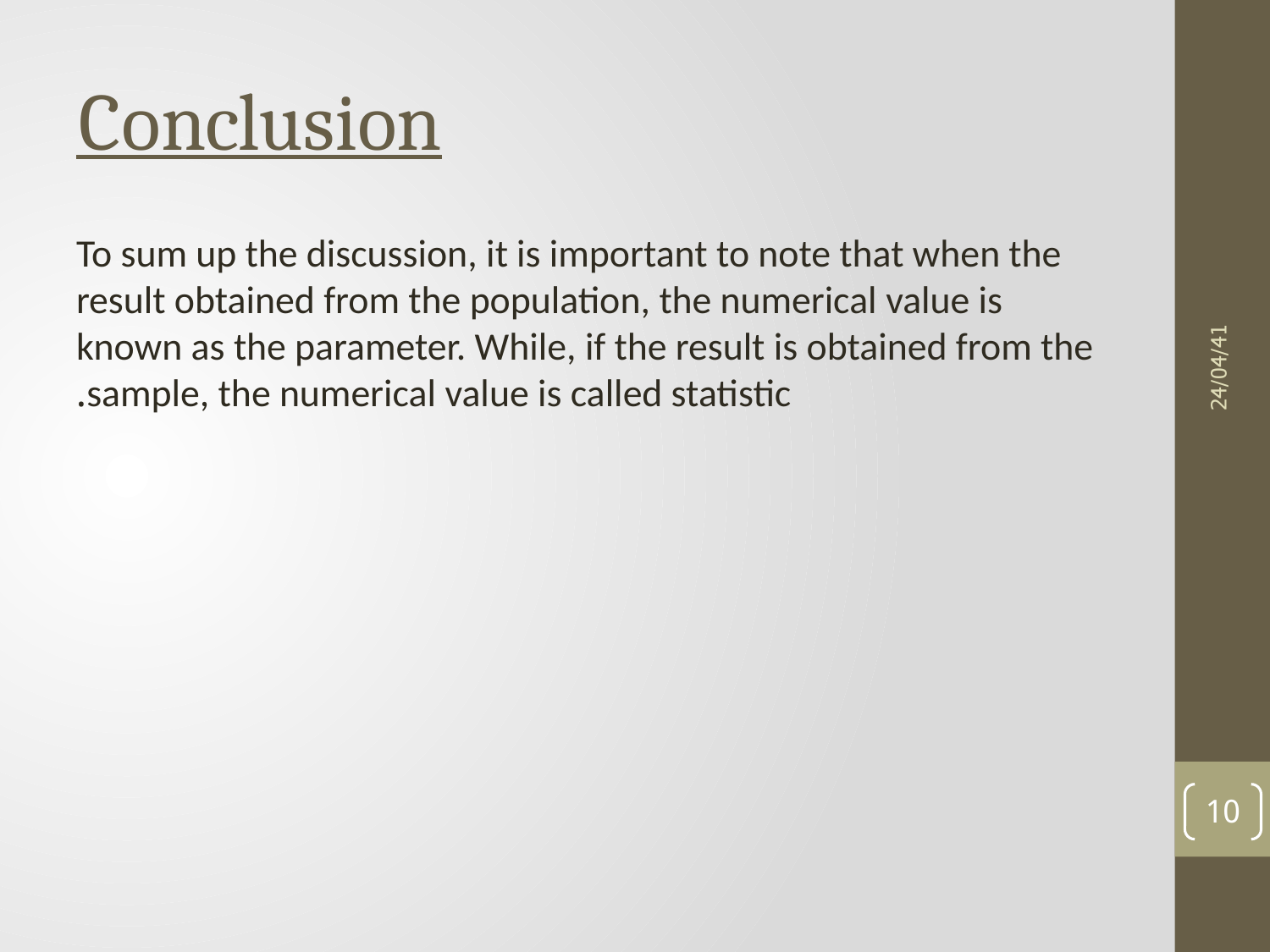

# Conclusion
To sum up the discussion, it is important to note that when the result obtained from the population, the numerical value is known as the parameter. While, if the result is obtained from the sample, the numerical value is called statistic.

24/04/41
10